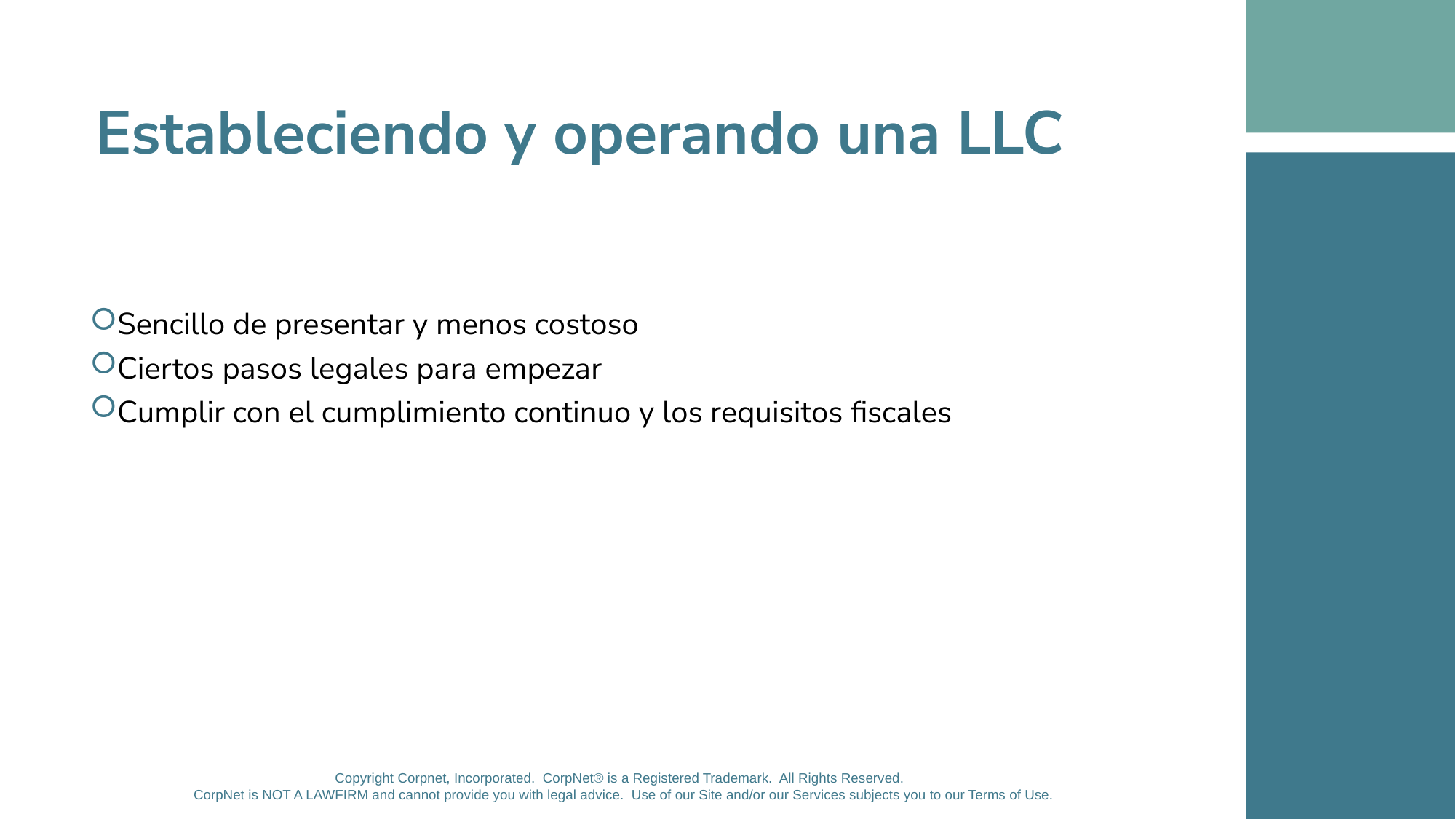

Estableciendo y operando una LLC

Sencillo de presentar y menos costoso
Ciertos pasos legales para empezar
Cumplir con el cumplimiento continuo y los requisitos fiscales
Copyright Corpnet, Incorporated.  CorpNet® is a Registered Trademark.  All Rights Reserved.
CorpNet is NOT A LAWFIRM and cannot provide you with legal advice.  Use of our Site and/or our Services subjects you to our Terms of Use.